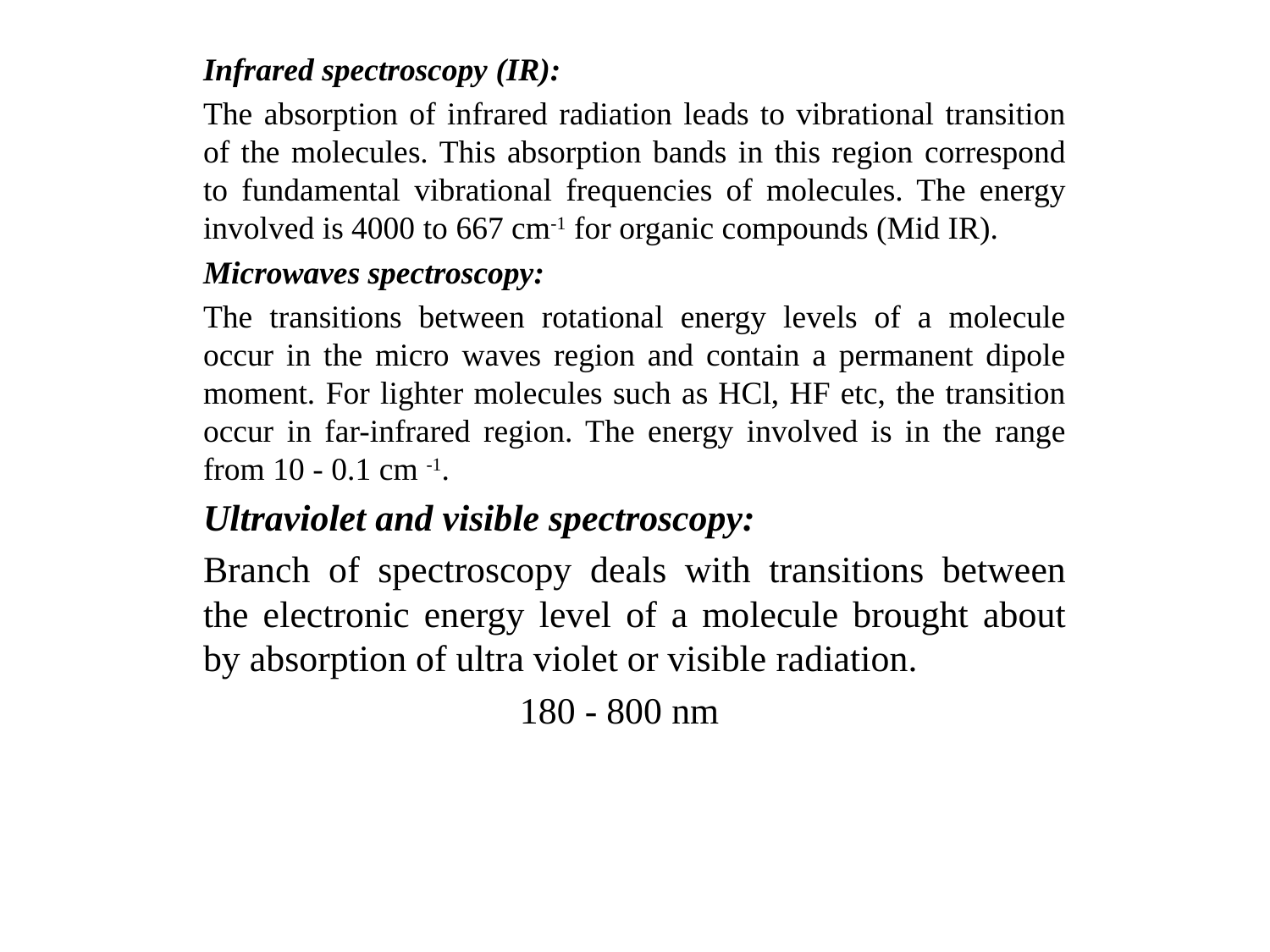

Infrared spectroscopy (IR):
The absorption of infrared radiation leads to vibrational transition of the molecules. This absorption bands in this region correspond to fundamental vibrational frequencies of molecules. The energy involved is 4000 to 667 cm-1 for organic compounds (Mid IR).
Microwaves spectroscopy:
The transitions between rotational energy levels of a molecule occur in the micro waves region and contain a permanent dipole moment. For lighter molecules such as HCl, HF etc, the transition occur in far-infrared region. The energy involved is in the range from 10 - 0.1 cm -1.
Ultraviolet and visible spectroscopy:
Branch of spectroscopy deals with transitions between the electronic energy level of a molecule brought about by absorption of ultra violet or visible radiation.
                                  180 - 800 nm